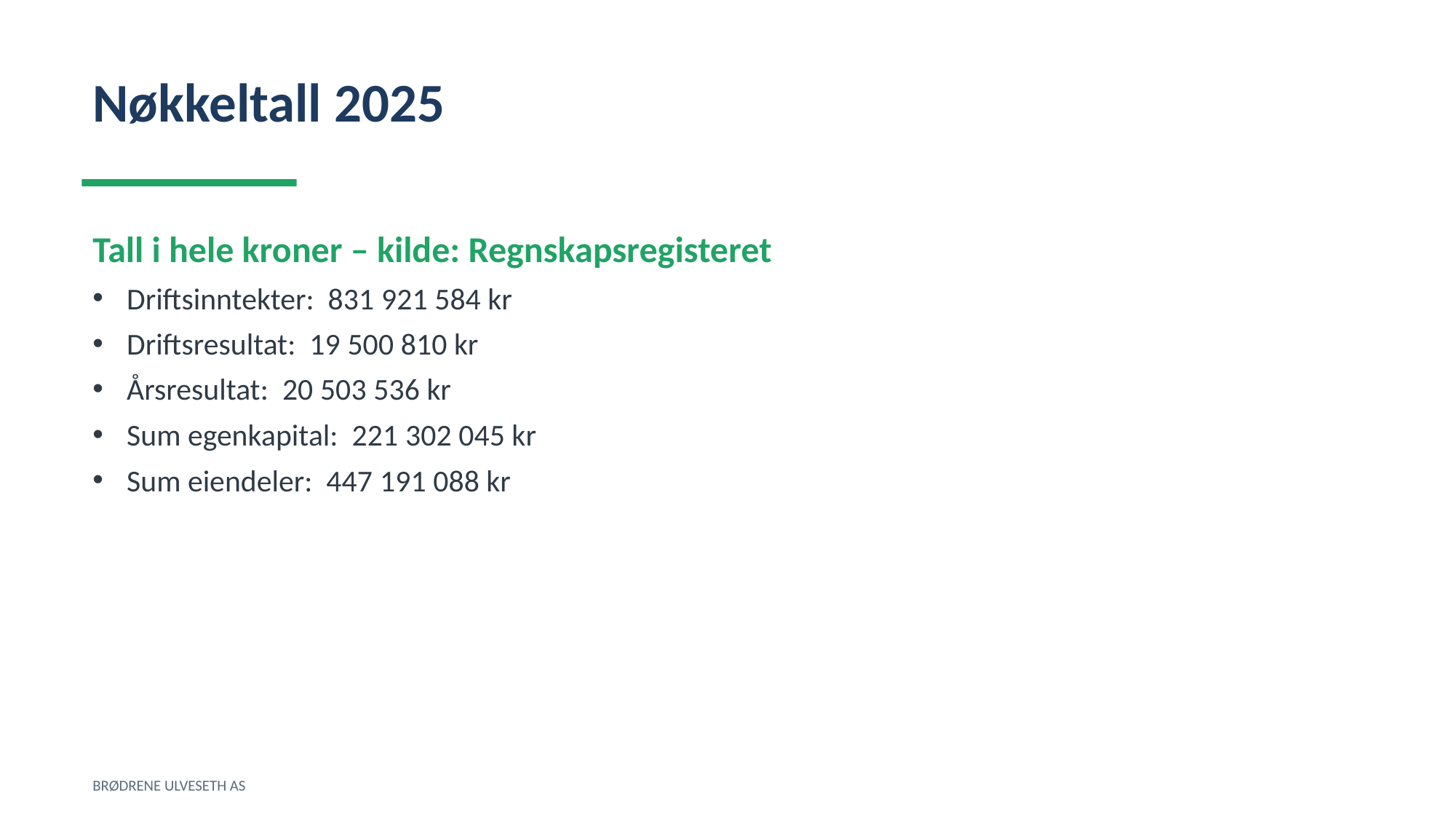

Nøkkeltall 2025

Tall i hele kroner – kilde: Regnskapsregisteret
Driftsinntekter:  831 921 584 kr
Driftsresultat:  19 500 810 kr
Årsresultat:  20 503 536 kr
Sum egenkapital:  221 302 045 kr
Sum eiendeler:  447 191 088 kr
BRØDRENE ULVESETH AS